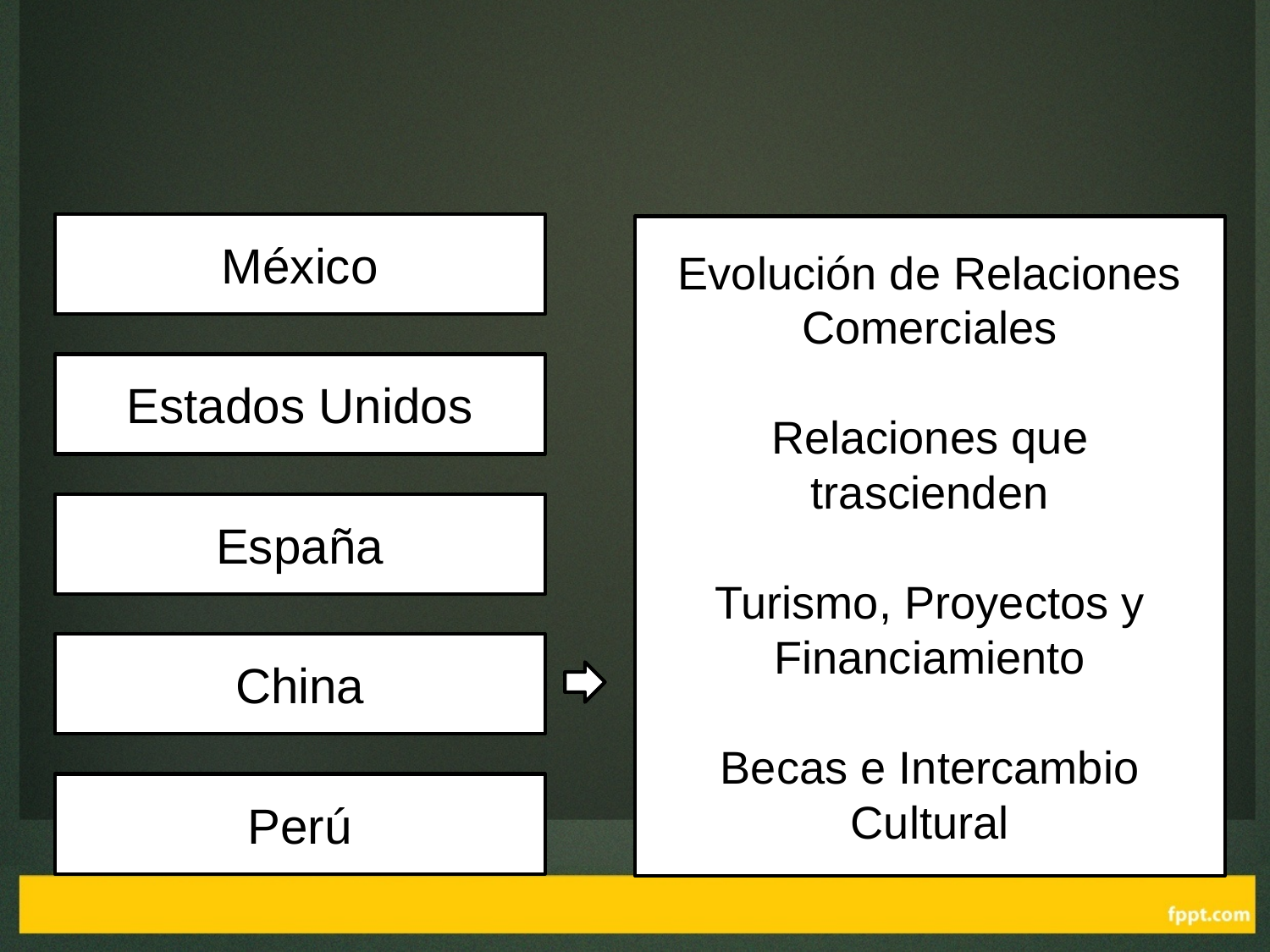

México
Evolución de Relaciones Comerciales

Relaciones que trascienden

Turismo, Proyectos y Financiamiento

Becas e Intercambio Cultural
Estados Unidos
España
China

Perú